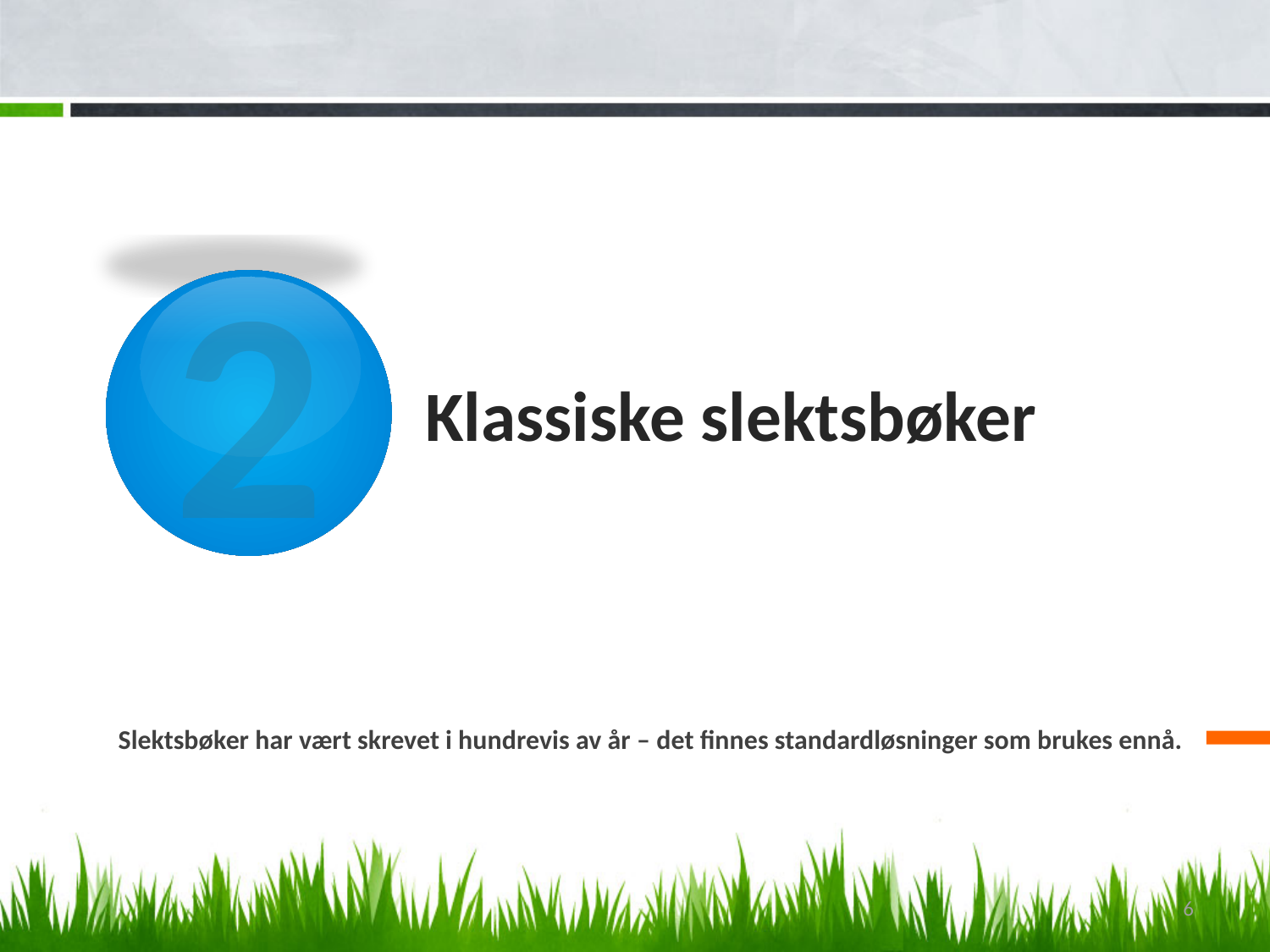

2

# Klassiske slektsbøker
Slektsbøker har vært skrevet i hundrevis av år – det finnes standardløsninger som brukes ennå.
6